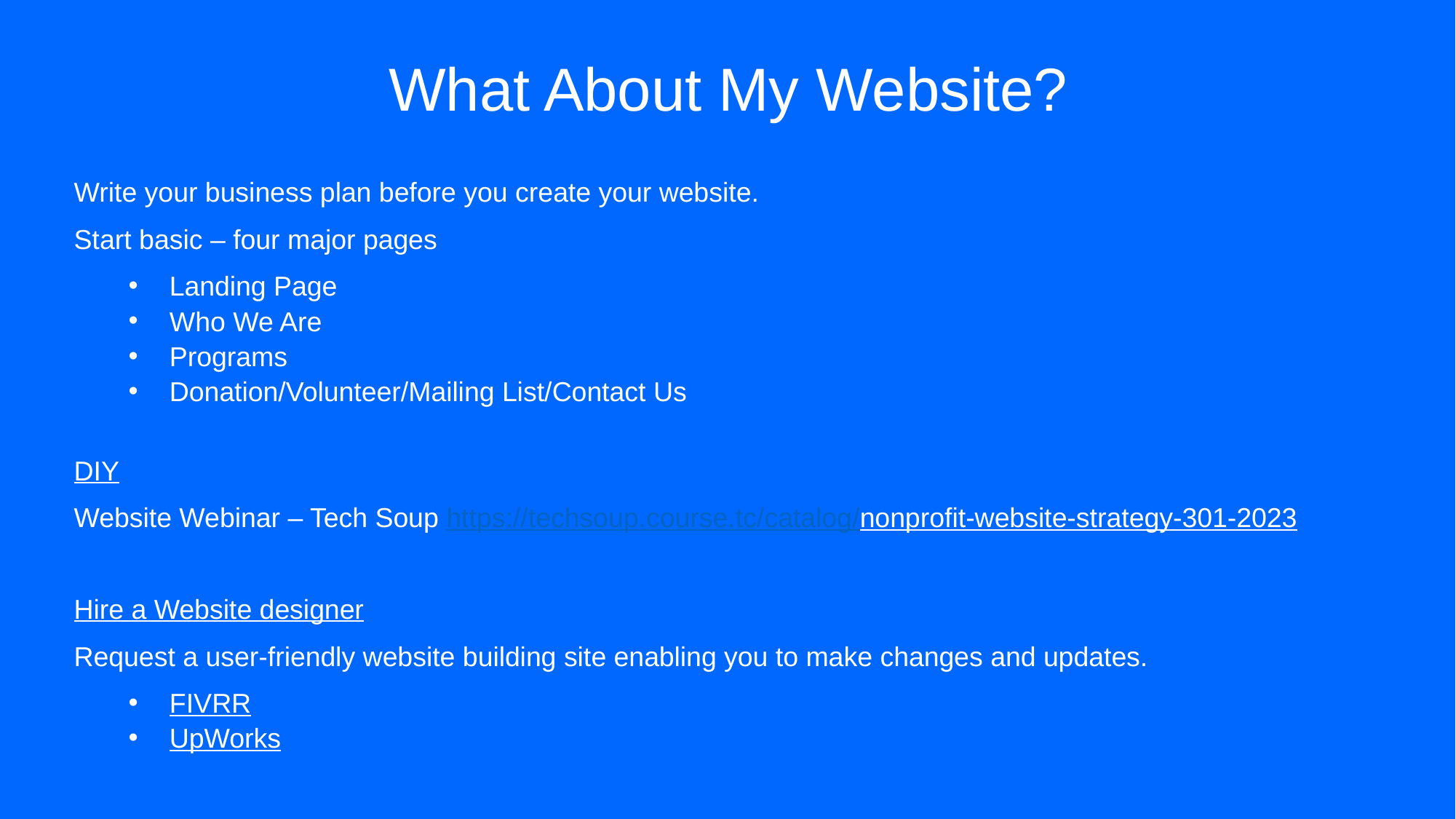

What About My Website?
Write your business plan before you create your website.
Start basic – four major pages
Landing Page
Who We Are
Programs
Donation/Volunteer/Mailing List/Contact Us

DIY
Website Webinar – Tech Soup https://techsoup.course.tc/catalog/nonprofit-website-strategy-301-2023

Hire a Website designer
Request a user-friendly website building site enabling you to make changes and updates.
FIVRR
UpWorks